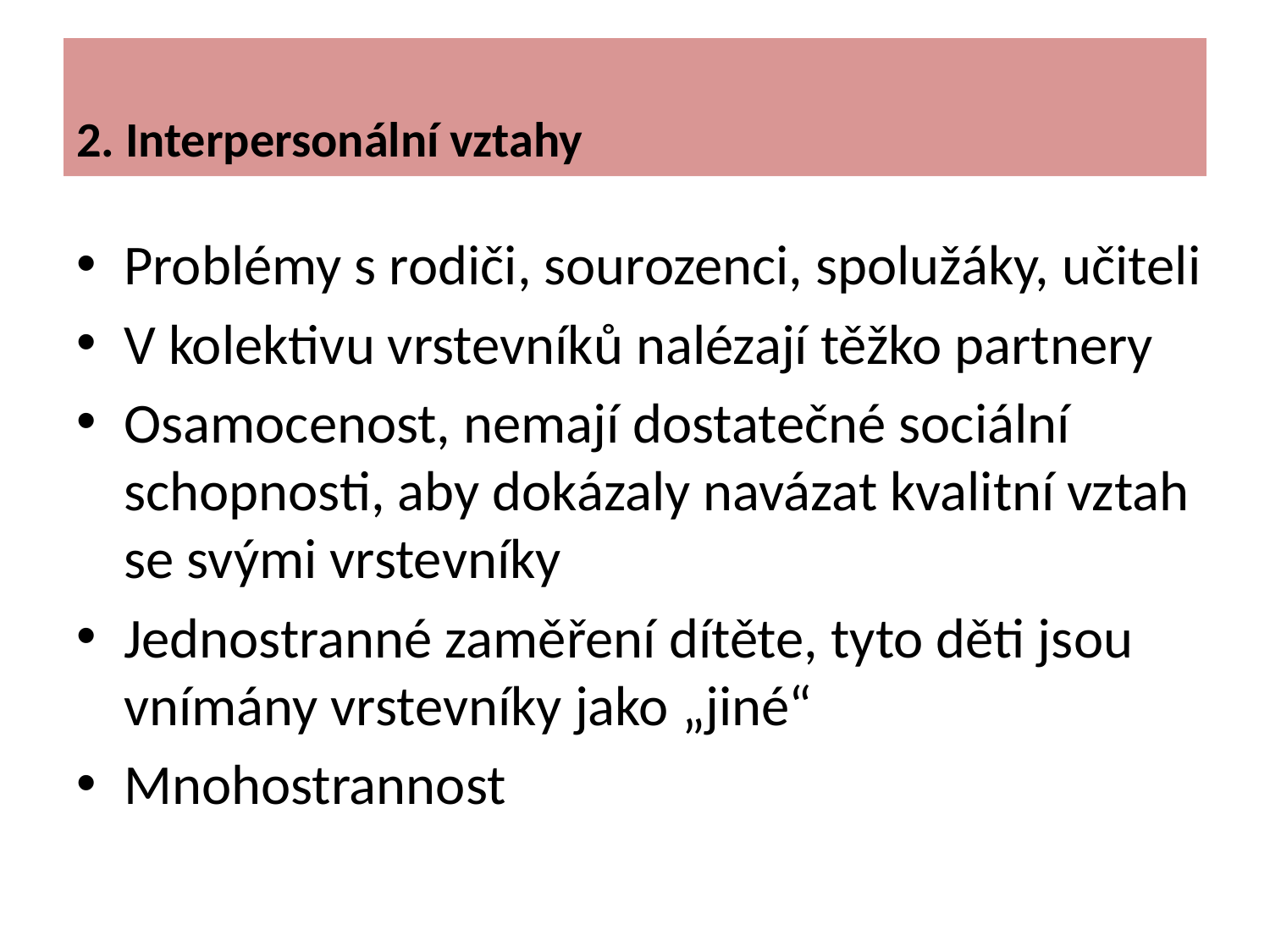

# 2. Interpersonální vztahy
Problémy s rodiči, sourozenci, spolužáky, učiteli
V kolektivu vrstevníků nalézají těžko partnery
Osamocenost, nemají dostatečné sociální schopnosti, aby dokázaly navázat kvalitní vztah se svými vrstevníky
Jednostranné zaměření dítěte, tyto děti jsou vnímány vrstevníky jako „jiné“
Mnohostrannost